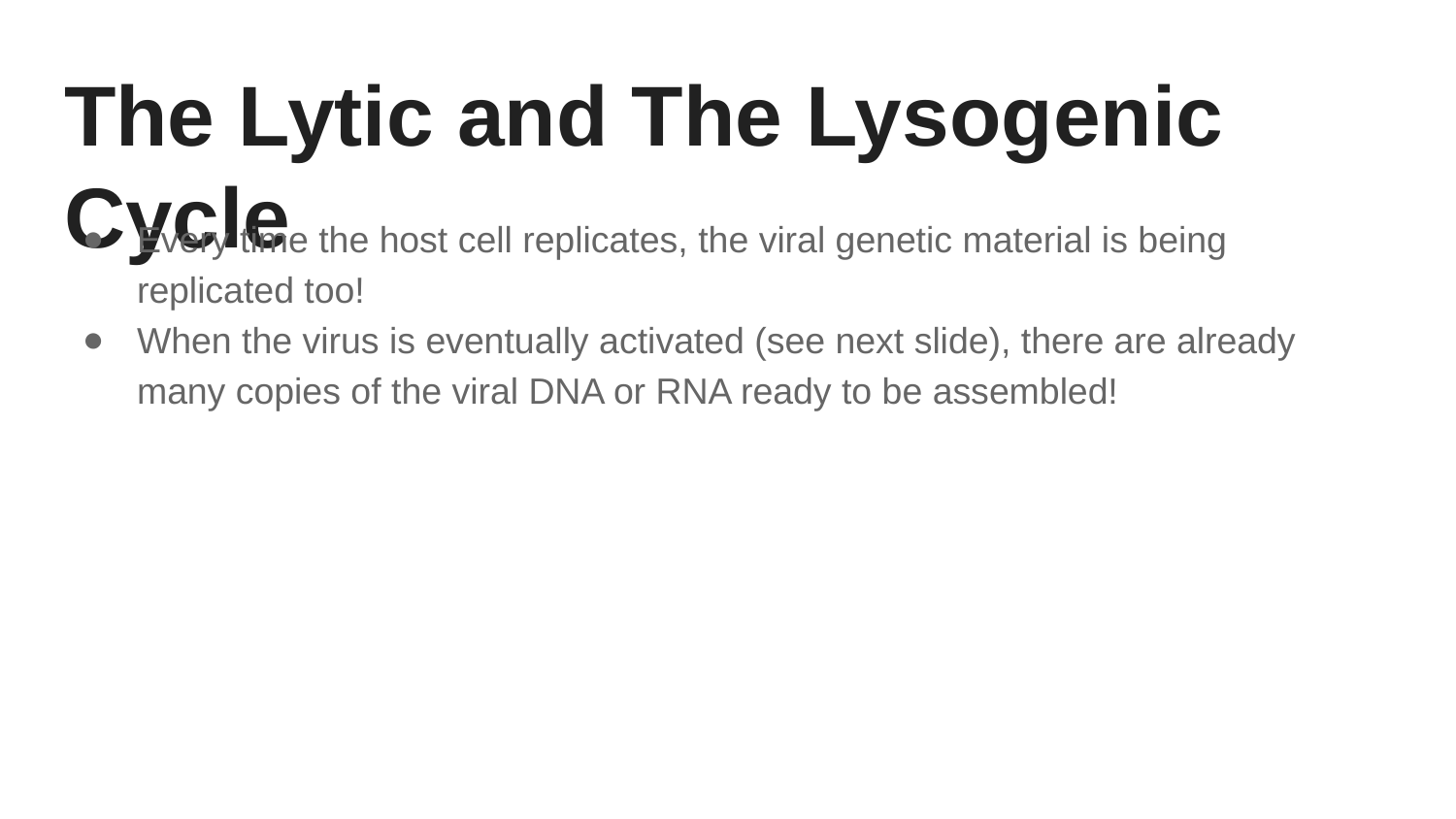

# The Lytic and The Lysogenic Cycle
Every time the host cell replicates, the viral genetic material is being replicated too!
When the virus is eventually activated (see next slide), there are already many copies of the viral DNA or RNA ready to be assembled!